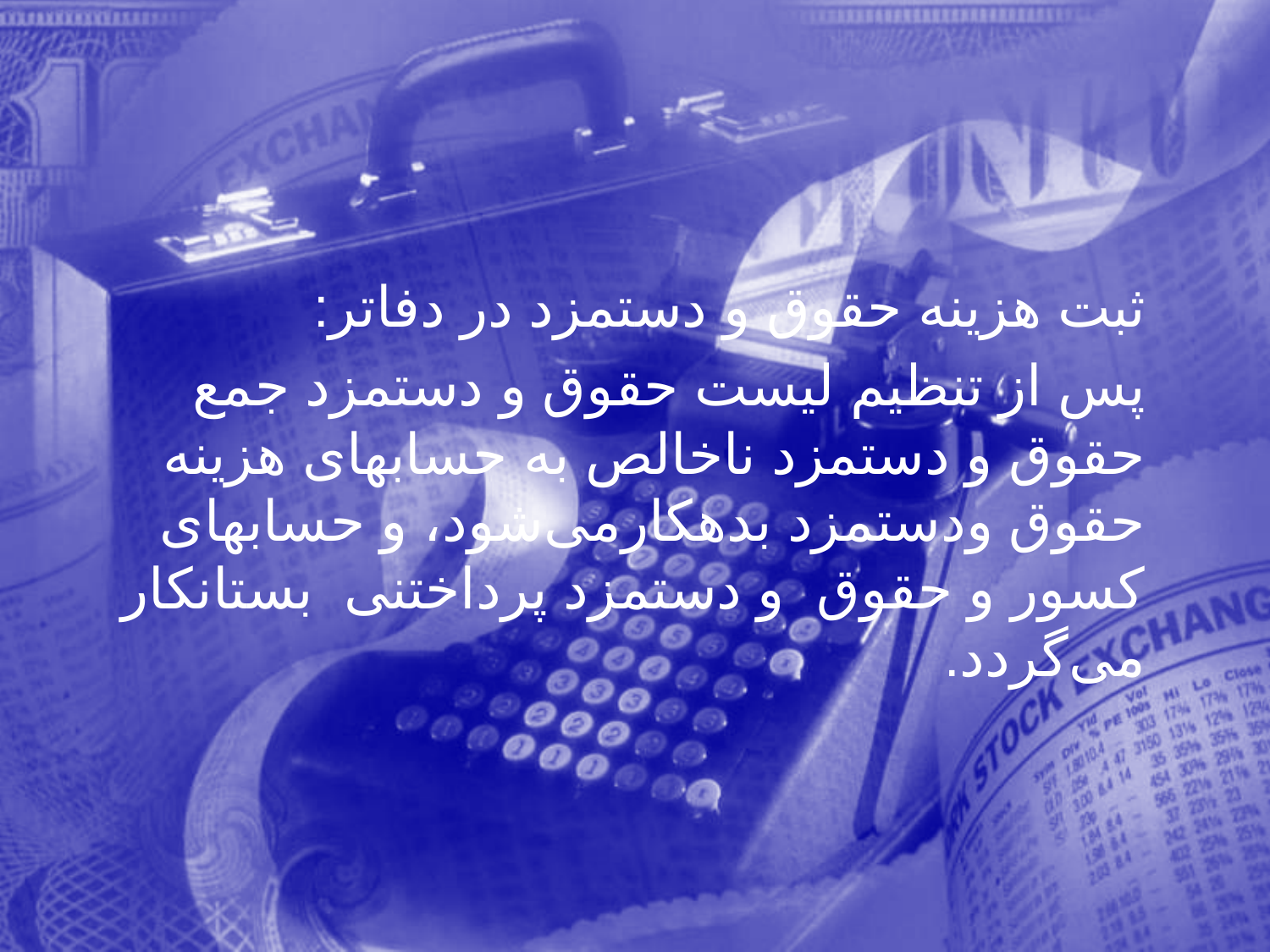

ثبت هزینه حقوق و دستمزد در دفاتر:
   پس از تنظيم ليست حقوق و دستمزد جمع حقوق و دستمزد ناخالص به حسابهای هزينه حقوق ودستمزد بدهكارمی‌شود، و حسابهای  كسور و حقوق  و دستمزد پرداختنی  بستانكار می‌گردد.
97